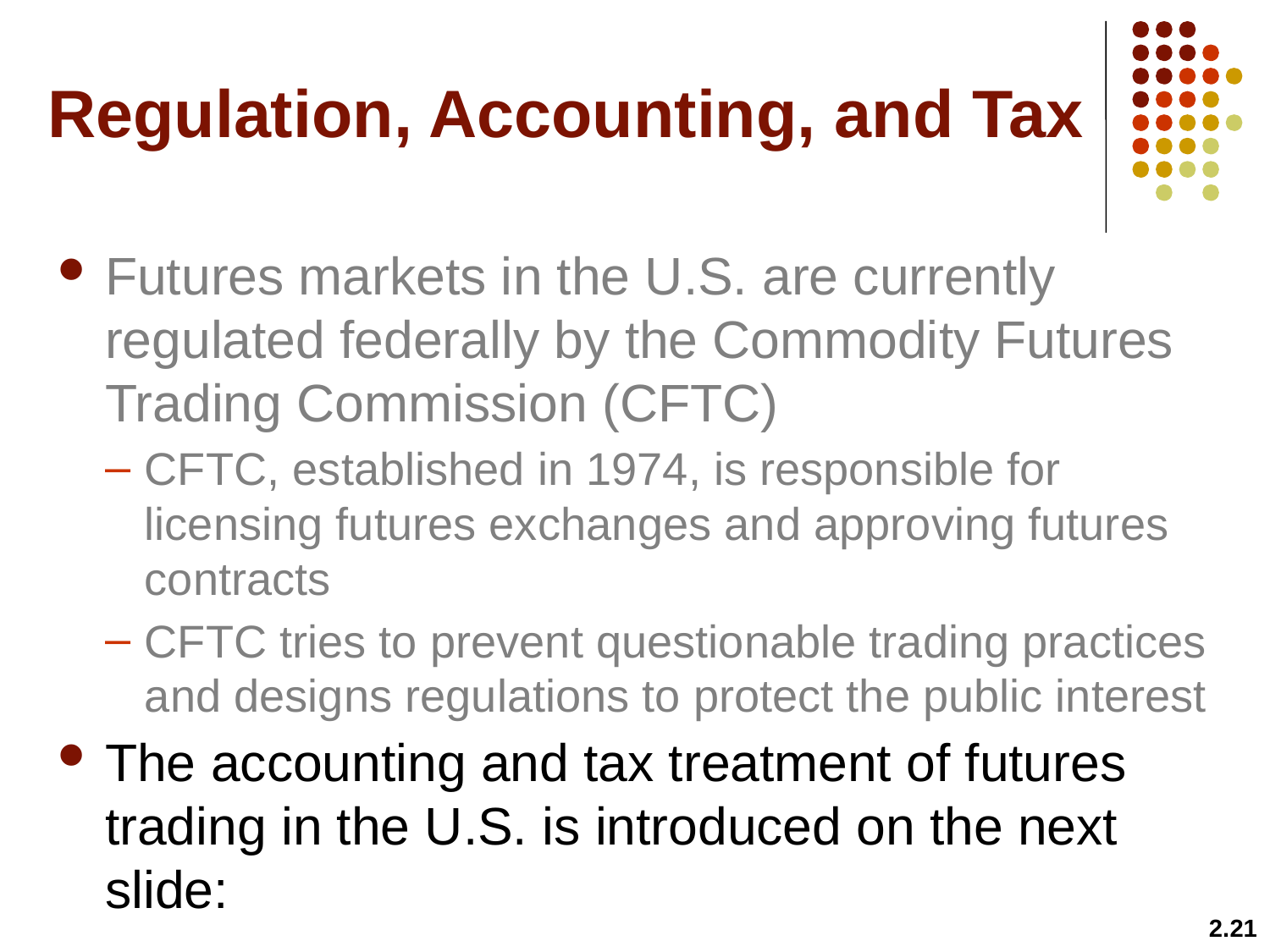

# Regulation, Accounting, and Tax
Futures markets in the U.S. are currently regulated federally by the Commodity Futures Trading Commission (CFTC)
CFTC, established in 1974, is responsible for licensing futures exchanges and approving futures contracts
CFTC tries to prevent questionable trading practices  and designs regulations to protect the public interest
The accounting and tax treatment of futures trading in the U.S. is introduced on the next slide:

2.21